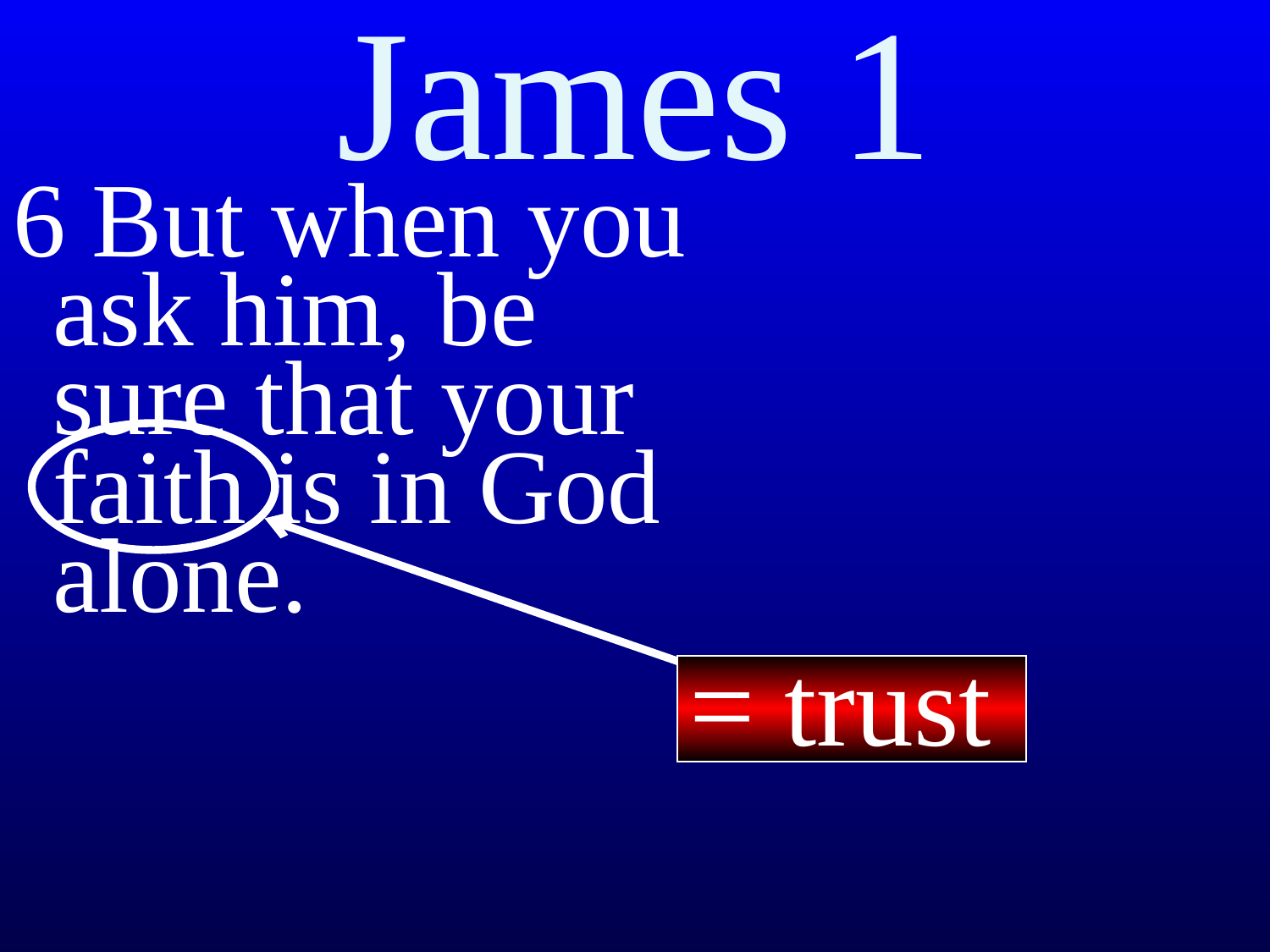

# James 1
6 But when you ask him, be sure that your faith is in God alone.

= trust